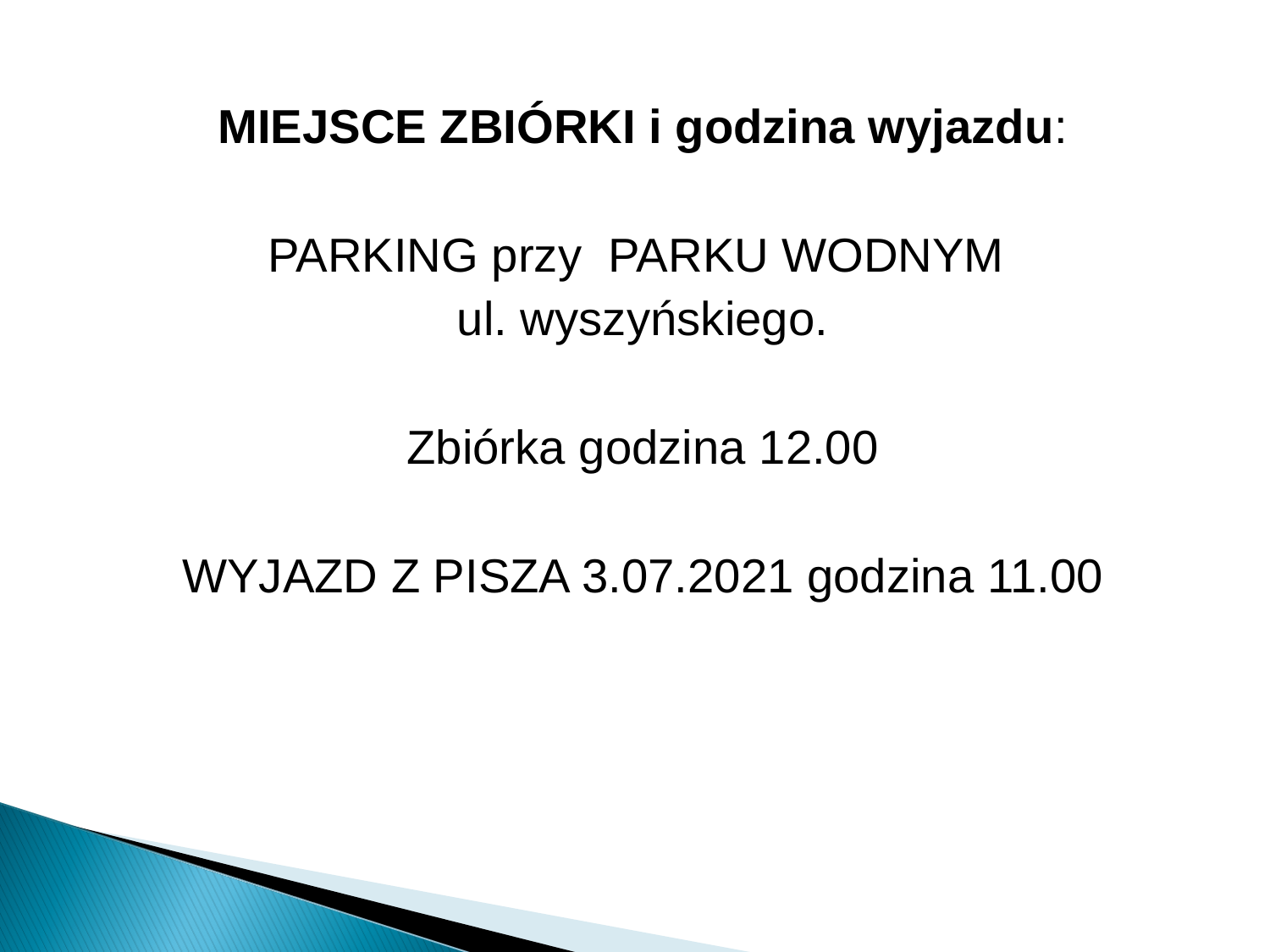

MIEJSCE ZBIÓRKI i godzina wyjazdu:

PARKING przy  PARKU WODNYM
ul. wyszyńskiego.

Zbiórka godzina 12.00

WYJAZD Z PISZA 3.07.2021 godzina 11.00